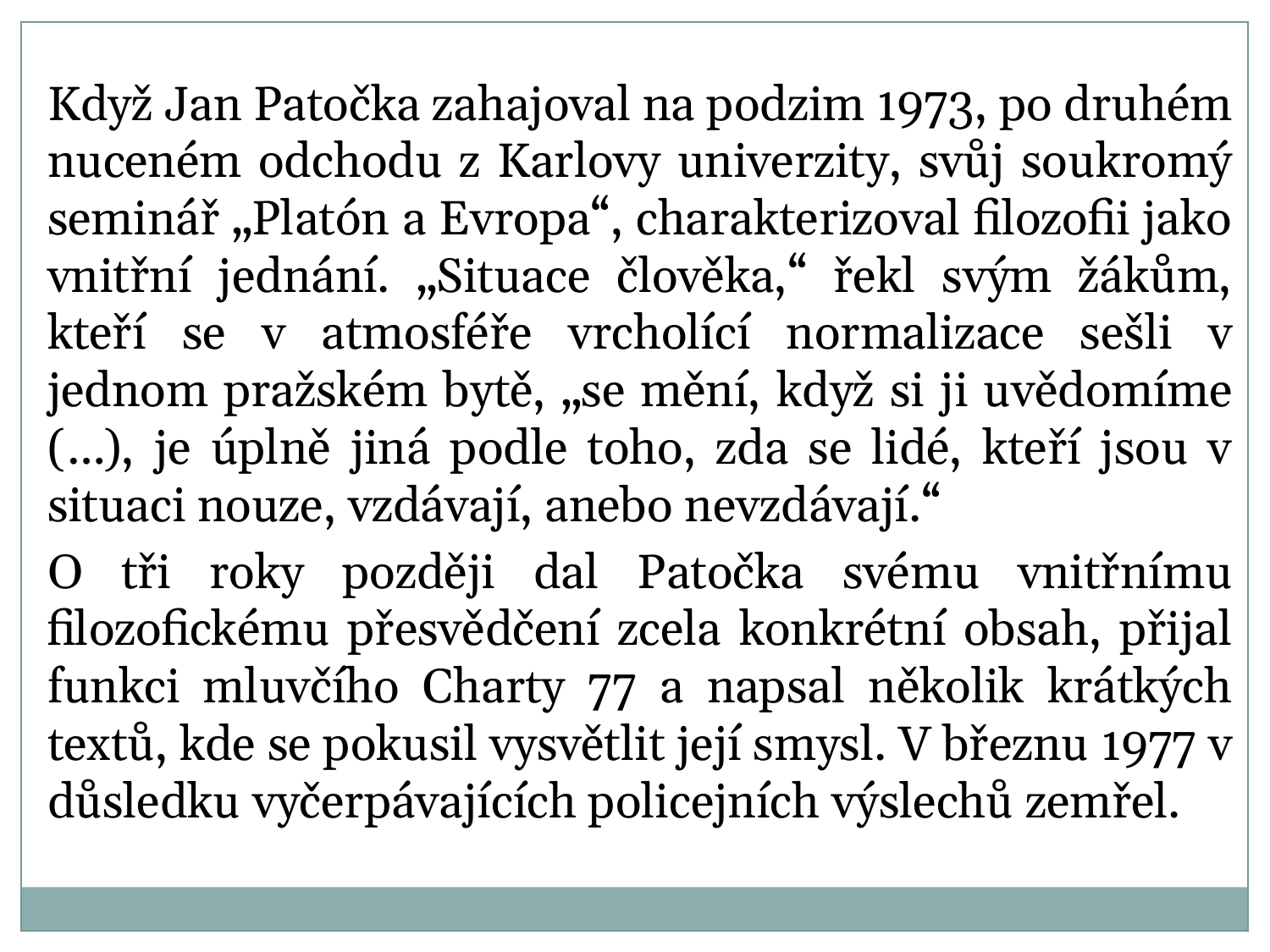

Když Jan Patočka zahajoval na podzim 1973, po druhém nuceném odchodu z Karlovy univerzity, svůj soukromý seminář „Platón a Evropa“, charakterizoval filozofii jako vnitřní jednání. „Situace člověka,“ řekl svým žákům, kteří se v atmosféře vrcholící normalizace sešli v jednom pražském bytě, „se mění, když si ji uvědomíme (…), je úplně jiná podle toho, zda se lidé, kteří jsou v situaci nouze, vzdávají, anebo nevzdávají.“
O tři roky později dal Patočka svému vnitřnímu filozofickému přesvědčení zcela konkrétní obsah, přijal funkci mluvčího Charty 77 a napsal několik krátkých textů, kde se pokusil vysvětlit její smysl. V březnu 1977 v důsledku vyčerpávajících policejních výslechů zemřel.